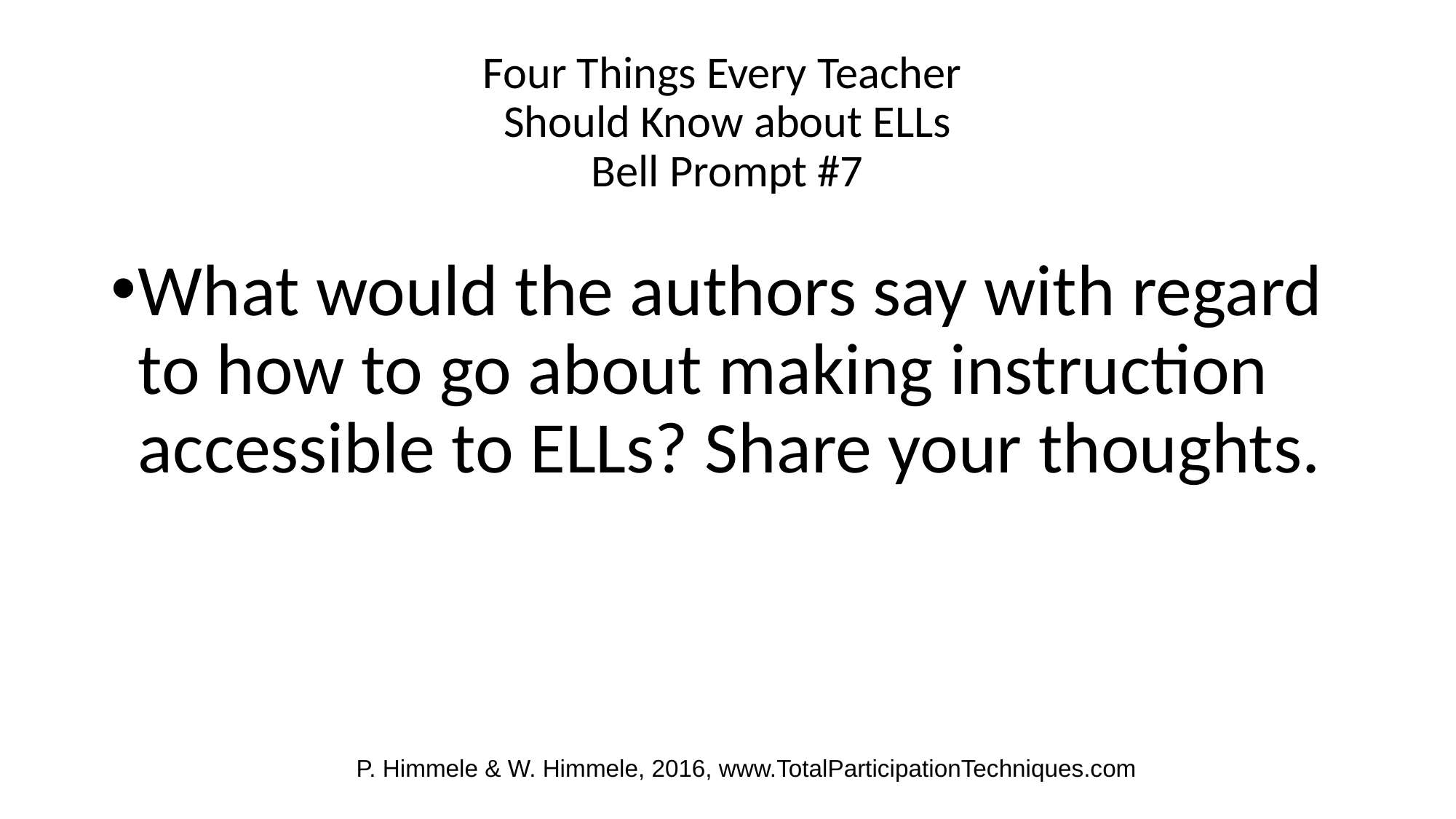

# Four Things Every Teacher Should Know about ELLs Bell Prompt #7
What would the authors say with regard to how to go about making instruction accessible to ELLs? Share your thoughts.

P. Himmele & W. Himmele, 2016, www.TotalParticipationTechniques.com